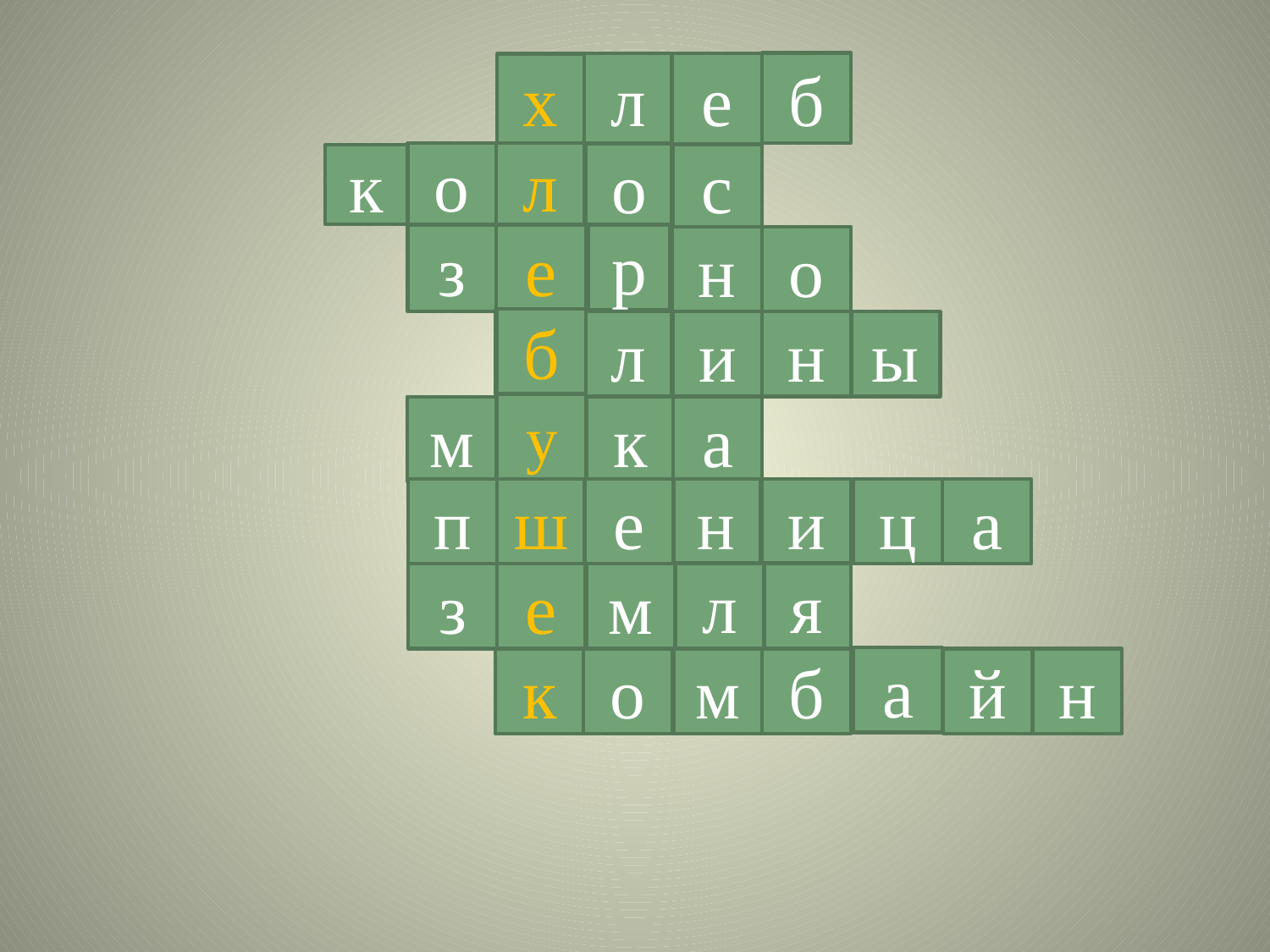

б
е
л
х
о
л
о
к
с
з
е
р
н
о
б
б
ы
н
и
л
у
а
к
м
а
и
н
п
ш
е
ц
я
л
м
з
е
а
к
о
м
б
й
н